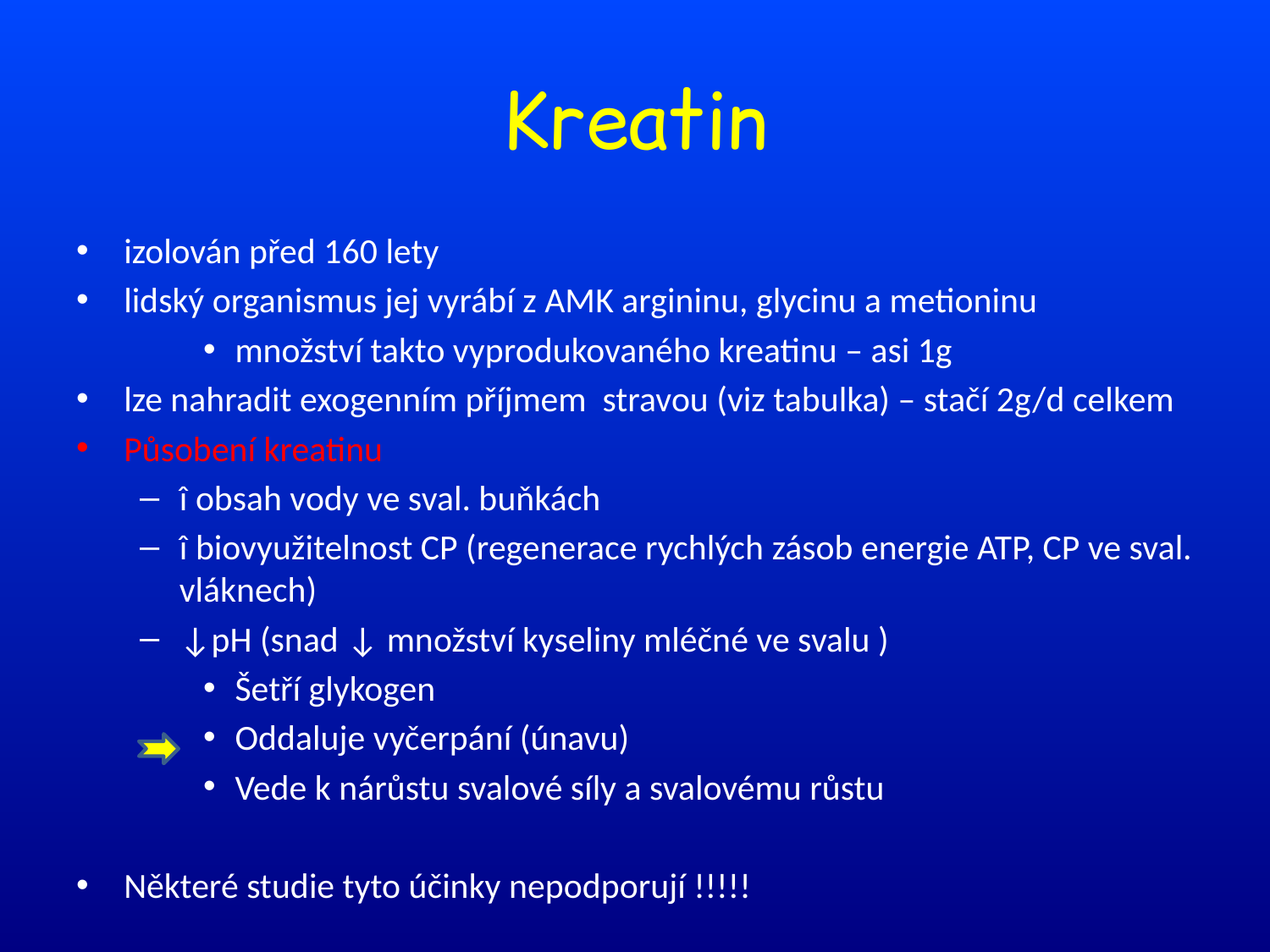

# Kreatin
izolován před 160 lety
lidský organismus jej vyrábí z AMK argininu, glycinu a metioninu
množství takto vyprodukovaného kreatinu – asi 1g
lze nahradit exogenním příjmem  stravou (viz tabulka) – stačí 2g/d celkem
Působení kreatinu
î obsah vody ve sval. buňkách
î biovyužitelnost CP (regenerace rychlých zásob energie ATP, CP ve sval. vláknech)
↓pH (snad ↓ množství kyseliny mléčné ve svalu )
Šetří glykogen
Oddaluje vyčerpání (únavu)
Vede k nárůstu svalové síly a svalovému růstu

Některé studie tyto účinky nepodporují !!!!!